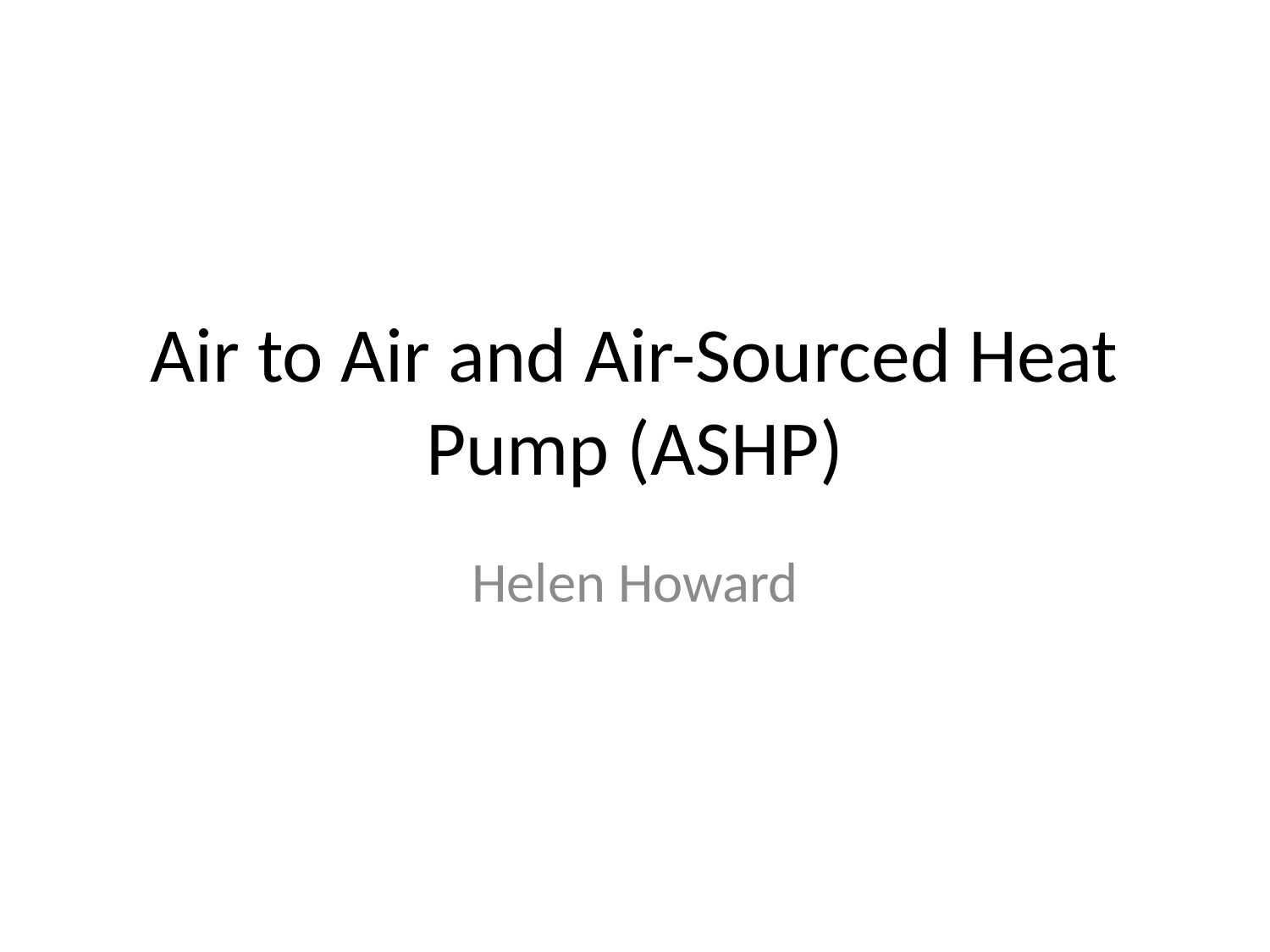

# Air to Air and Air-Sourced Heat Pump (ASHP)
Helen Howard